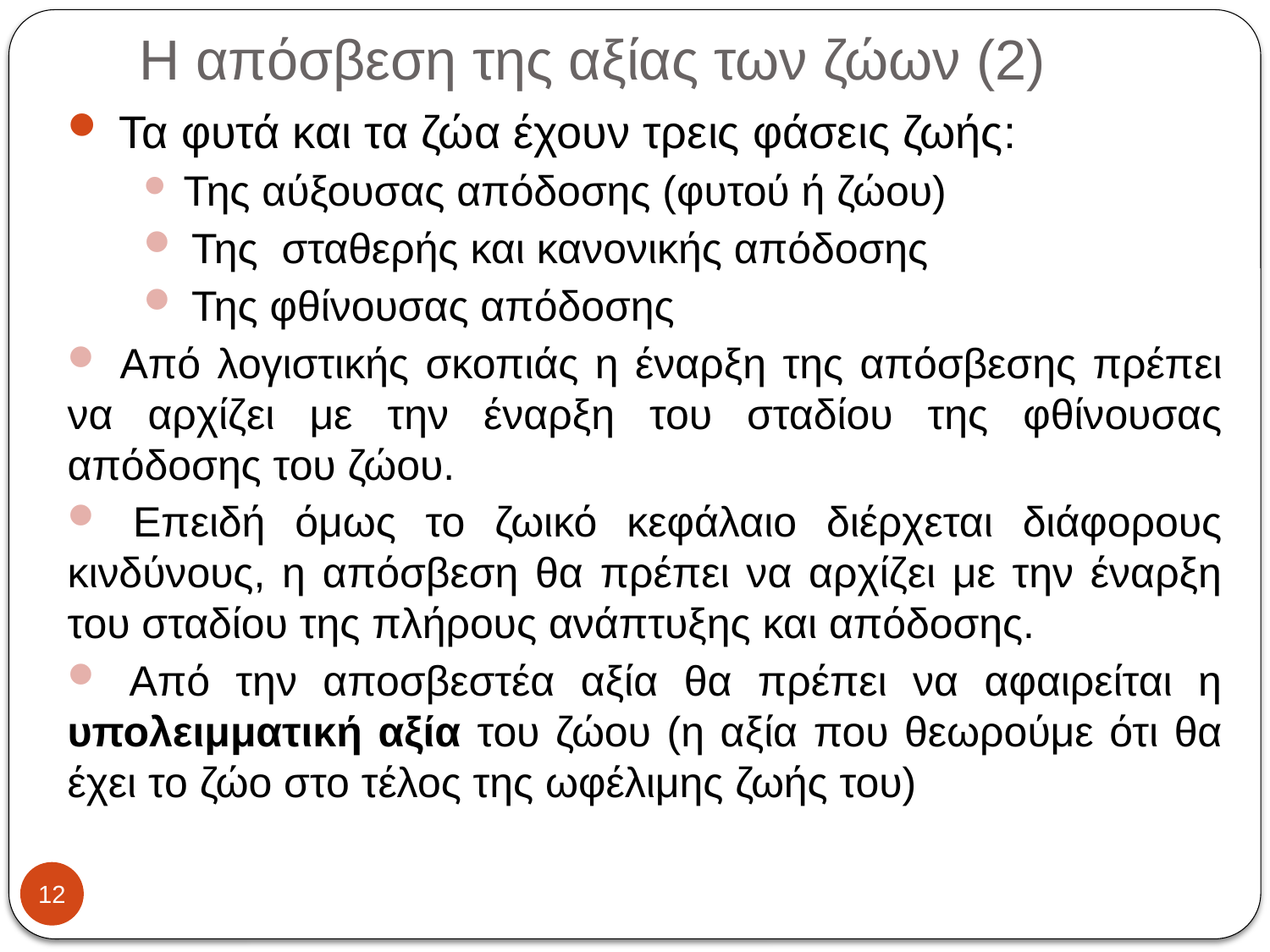

# Η απόσβεση της αξίας των ζώων (2)
 Τα φυτά και τα ζώα έχουν τρεις φάσεις ζωής:
 Της αύξουσας απόδοσης (φυτού ή ζώου)
 Της  σταθερής και κανονικής απόδοσης
 Της φθίνουσας απόδοσης
 Από λογιστικής σκοπιάς η έναρξη της απόσβεσης πρέπει να αρχίζει με την έναρξη του σταδίου της φθίνουσας απόδοσης του ζώου.
 Επειδή όμως το ζωικό κεφάλαιο διέρχεται διάφορους κινδύνους, η απόσβεση θα πρέπει να αρχίζει με την έναρξη του σταδίου της πλήρους ανάπτυξης και απόδοσης.
 Από την αποσβεστέα αξία θα πρέπει να αφαιρείται η υπολειμματική αξία του ζώου (η αξία που θεωρούμε ότι θα έχει το ζώο στο τέλος της ωφέλιμης ζωής του)
12